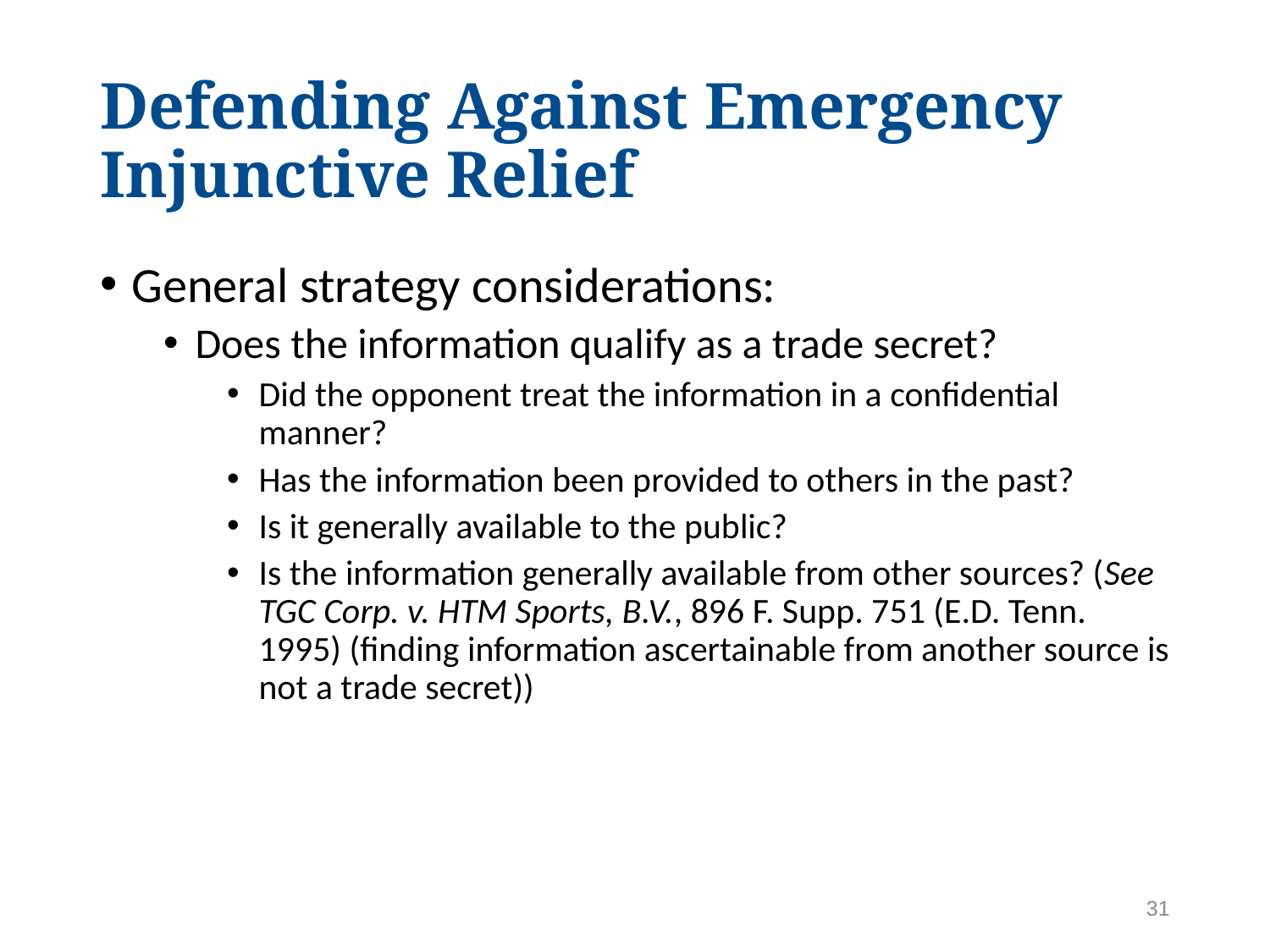

# Defending Against Emergency Injunctive Relief
General strategy considerations:
Does the information qualify as a trade secret?
Did the opponent treat the information in a confidential manner?
Has the information been provided to others in the past?
Is it generally available to the public?
Is the information generally available from other sources? (See TGC Corp. v. HTM Sports, B.V., 896 F. Supp. 751 (E.D. Tenn. 1995) (finding information ascertainable from another source is not a trade secret))
31